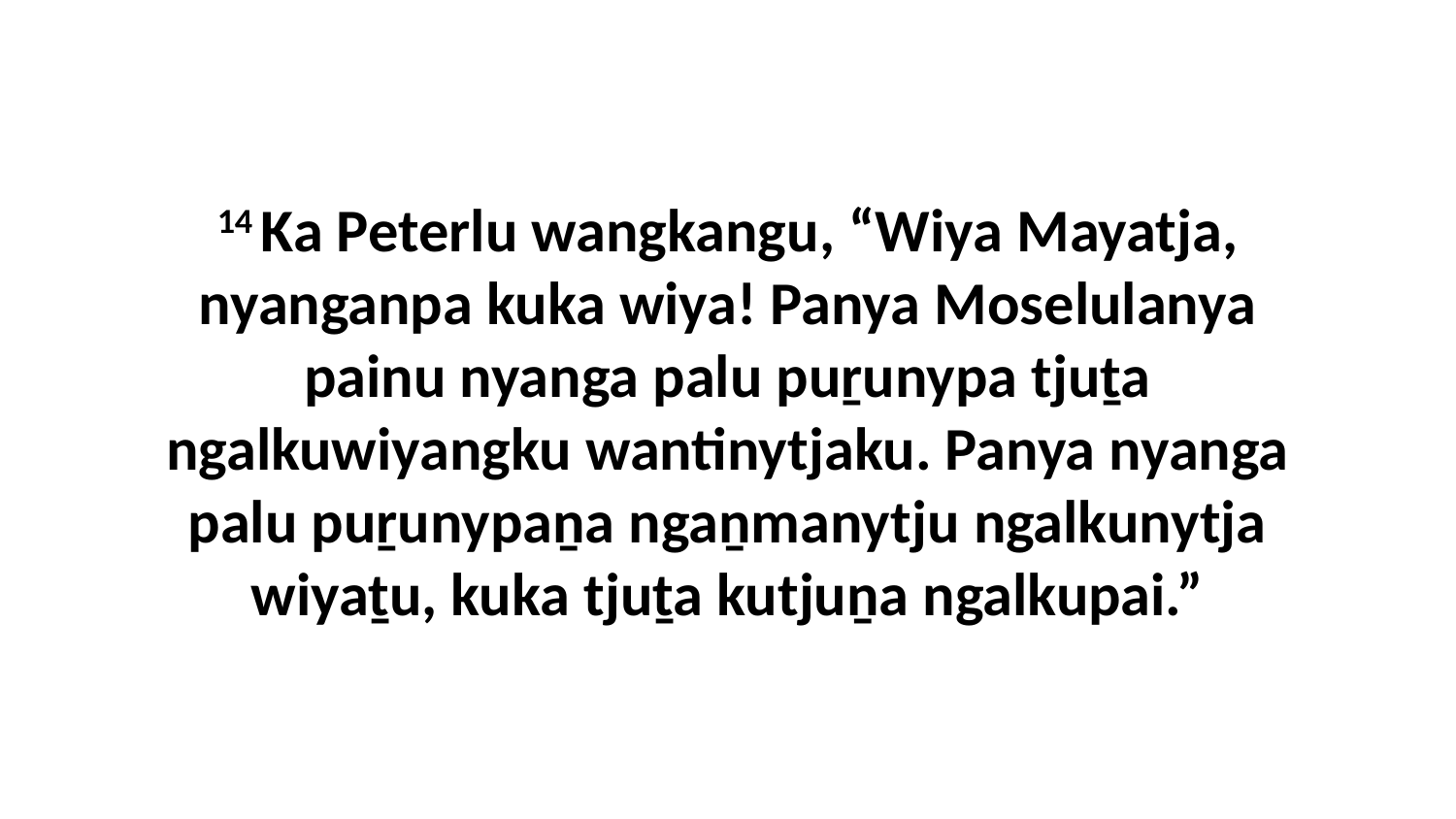

14 Ka Peterlu wangkangu, “Wiya Mayatja, nyanganpa kuka wiya! Panya Moselulanya painu nyanga palu puṟunypa tjuṯa ngalkuwiyangku wantinytjaku. Panya nyanga palu puṟunypaṉa ngaṉmanytju ngalkunytja wiyaṯu, kuka tjuṯa kutjuṉa ngalkupai.”